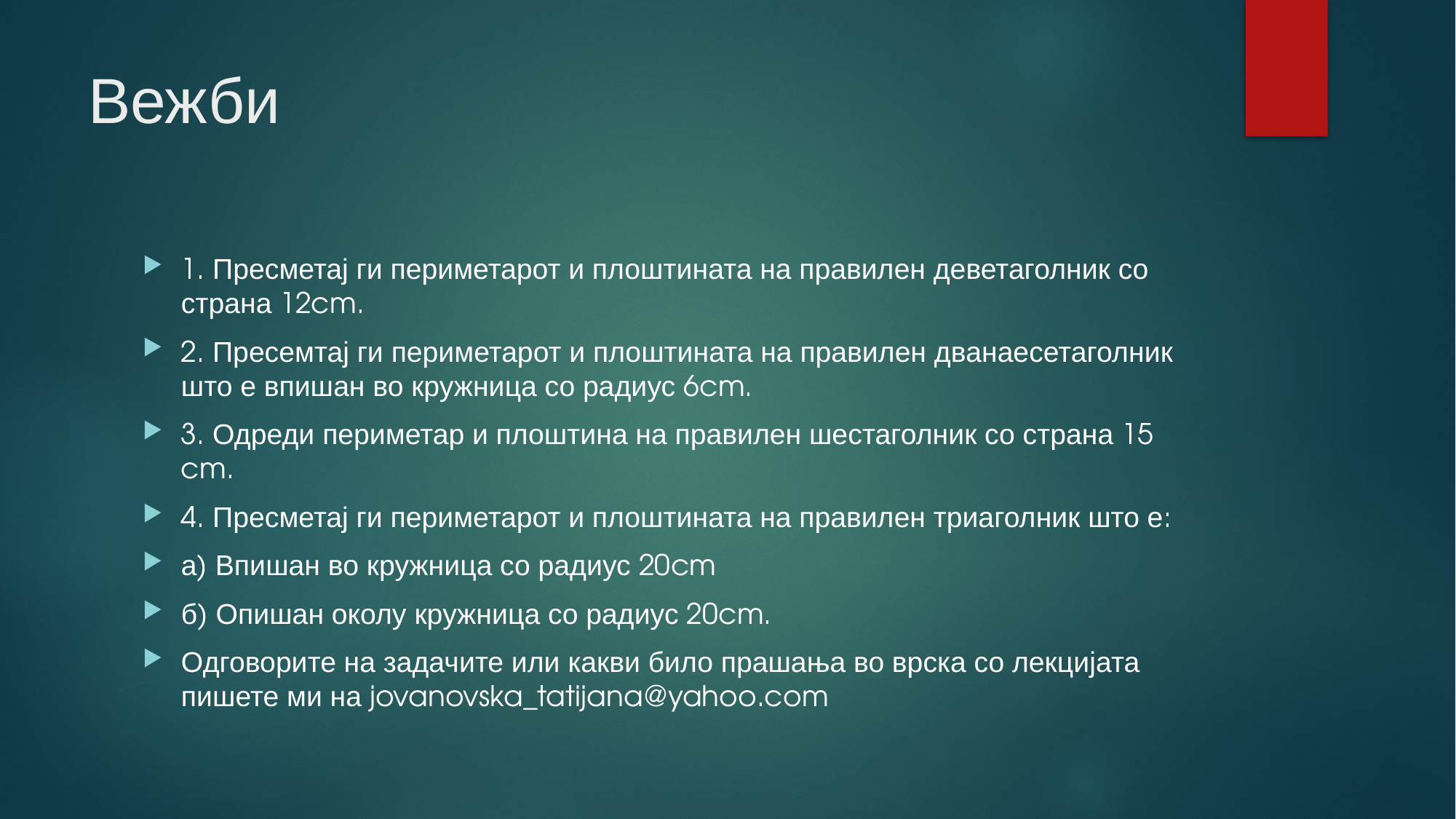

# Вежби
1. Пресметај ги периметарот и плоштината на правилен деветаголник со страна 12cm.
2. Пресемтај ги периметарот и плоштината на правилен дванаесетаголник што е впишан во кружница со радиус 6cm.
3. Одреди периметар и плоштина на правилен шестаголник со страна 15 cm.
4. Пресметај ги периметарот и плоштината на правилен триаголник што е:
а) Впишан во кружница со радиус 20cm
б) Опишан околу кружница со радиус 20cm.
Одговорите на задачите или какви било прашања во врска со лекцијата пишете ми на jovanovska_tatijana@yahoo.com